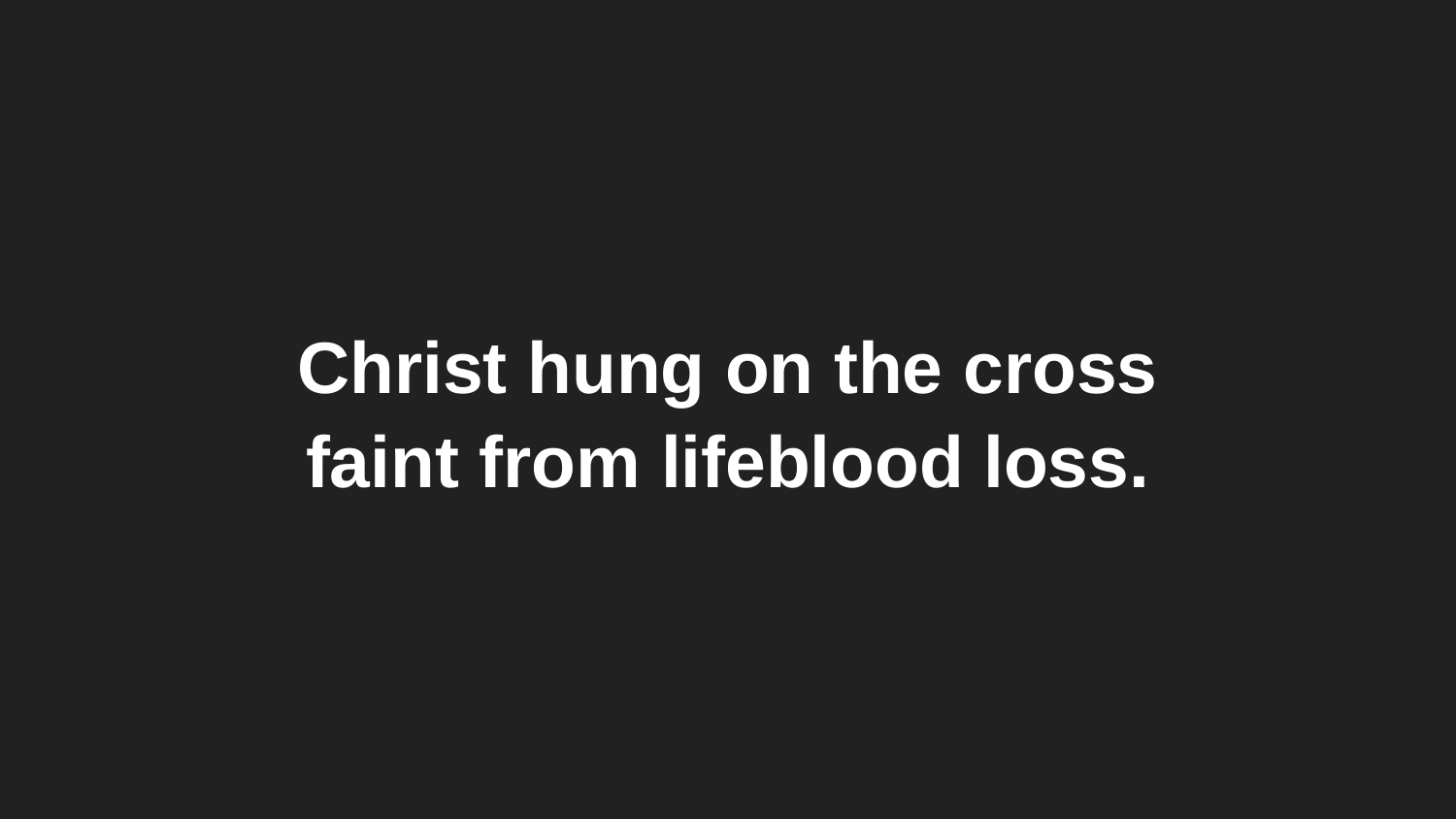

Christ hung on the cross
faint from lifeblood loss.